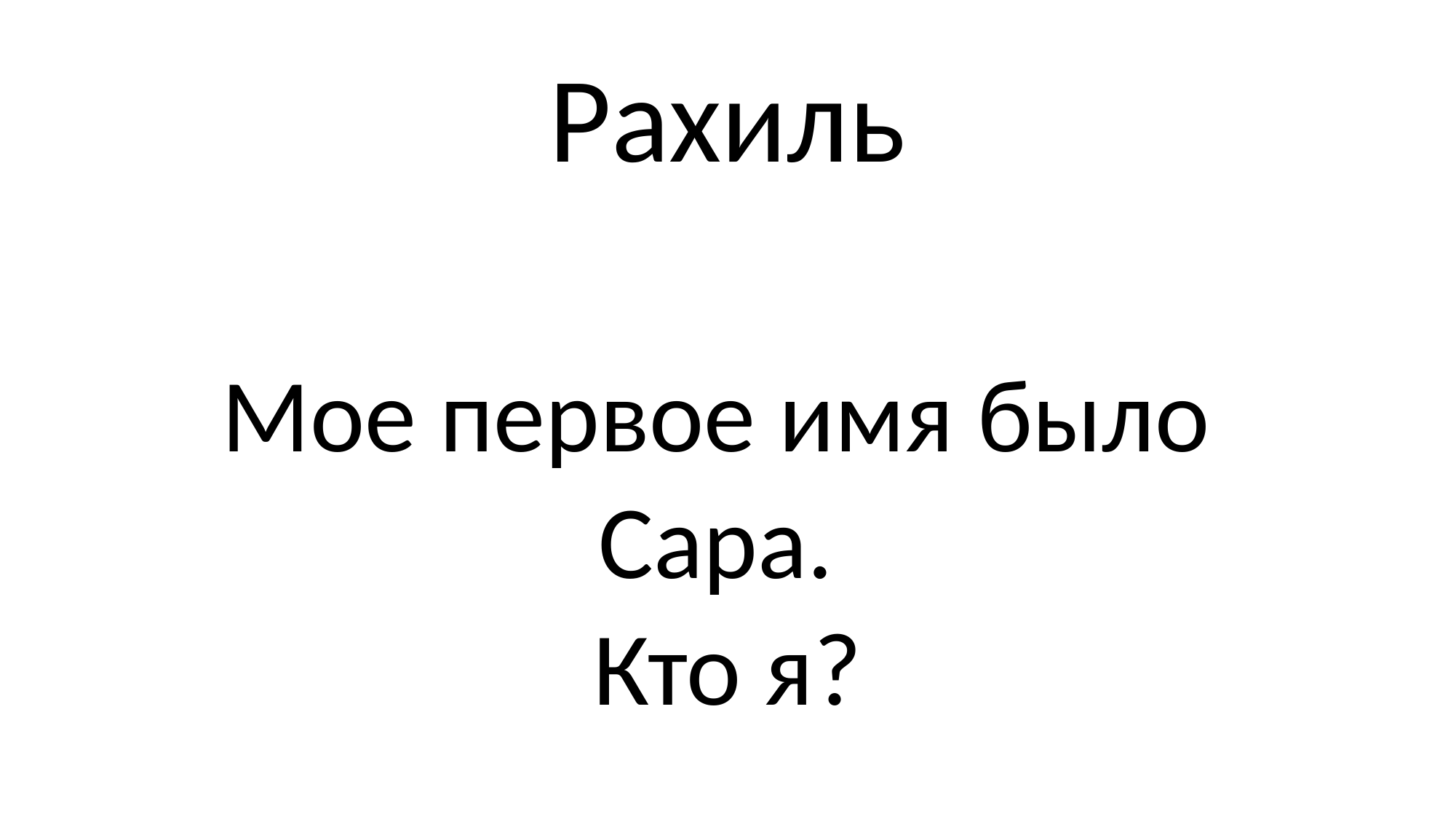

# Рахиль

Мое первое имя было
Сара.
Кто я?